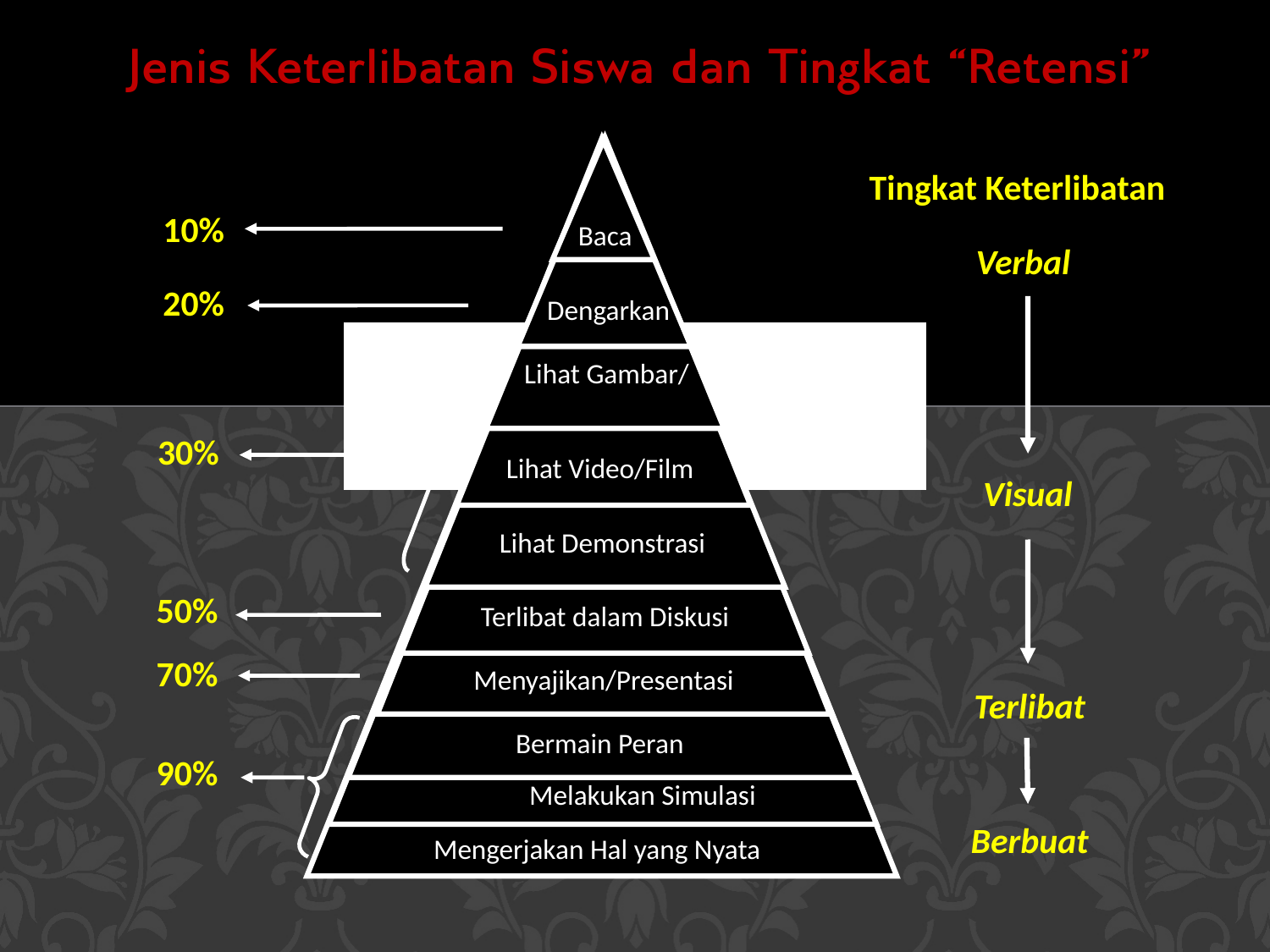

Jenis Keterlibatan Siswa dan Tingkat “Retensi”
Yang Diingat

Tingkat Keterlibatan
10%

Baca
Verbal
20%

Dengarkan

Lihat Gambar/
Diagram

30%

Lihat Video/Film
Visual
Lihat Demonstrasi

50%

Terlibat dalam Diskusi
70%

Menyajikan/Presentasi
Terlibat

90%

Bermain Peran

Melakukan Simulasi
Berbuat
Mengerjakan Hal yang Nyata